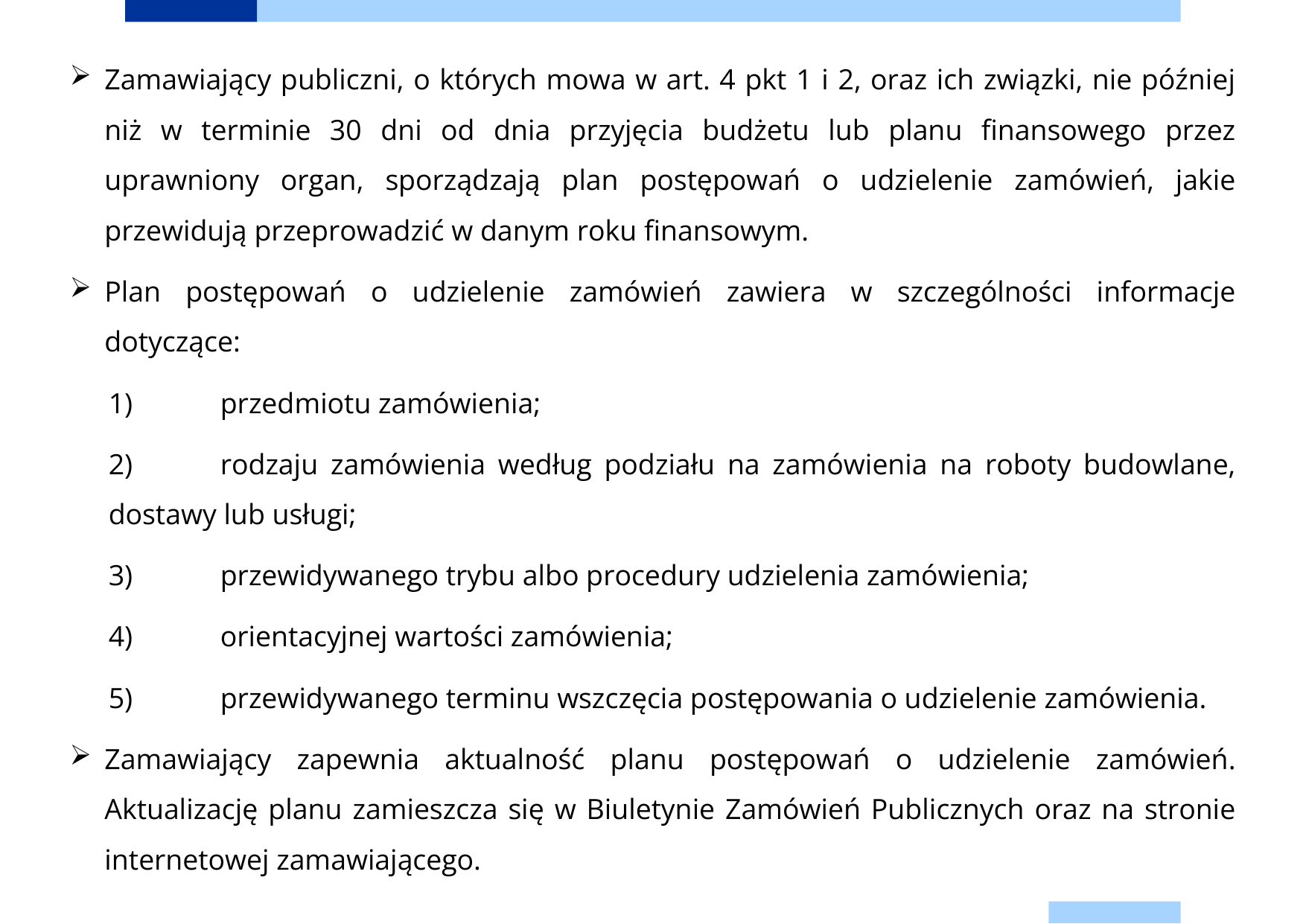

Zamawiający publiczni, o których mowa w art. 4 pkt 1 i 2, oraz ich związki, nie później niż w terminie 30 dni od dnia przyjęcia budżetu lub planu finansowego przez uprawniony organ, sporządzają plan postępowań o udzielenie zamówień, jakie przewidują przeprowadzić w danym roku finansowym.
Plan postępowań o udzielenie zamówień zawiera w szczególności informacje dotyczące:
1)	przedmiotu zamówienia;
2)	rodzaju zamówienia według podziału na zamówienia na roboty budowlane, dostawy lub usługi;
3)	przewidywanego trybu albo procedury udzielenia zamówienia;
4)	orientacyjnej wartości zamówienia;
5)	przewidywanego terminu wszczęcia postępowania o udzielenie zamówienia.
Zamawiający zapewnia aktualność planu postępowań o udzielenie zamówień. Aktualizację planu zamieszcza się w Biuletynie Zamówień Publicznych oraz na stronie internetowej zamawiającego.